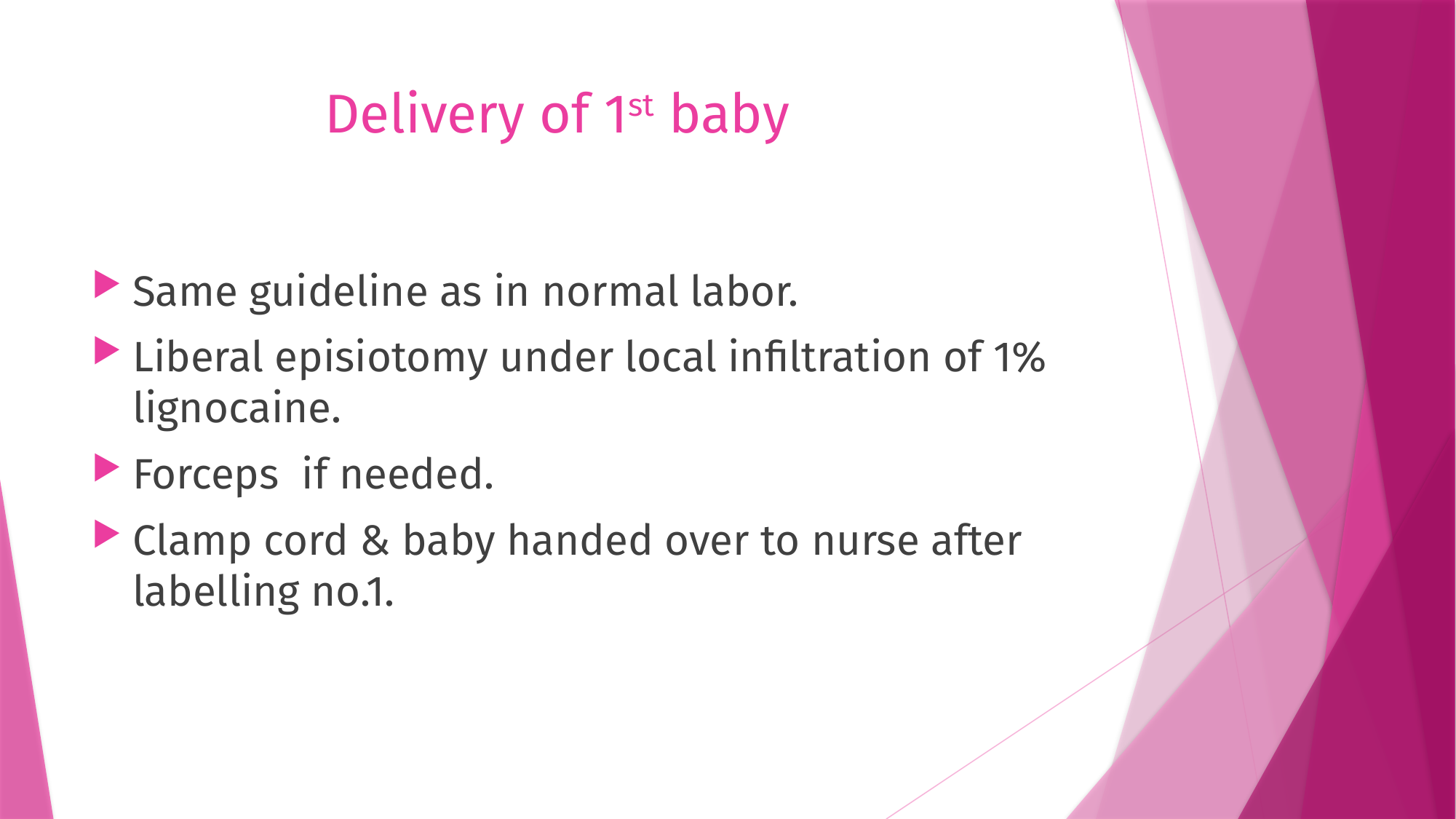

# Delivery of 1st baby
Same guideline as in normal labor.
Liberal episiotomy under local infiltration of 1% lignocaine.
Forceps  if needed.
Clamp cord & baby handed over to nurse after labelling no.1.